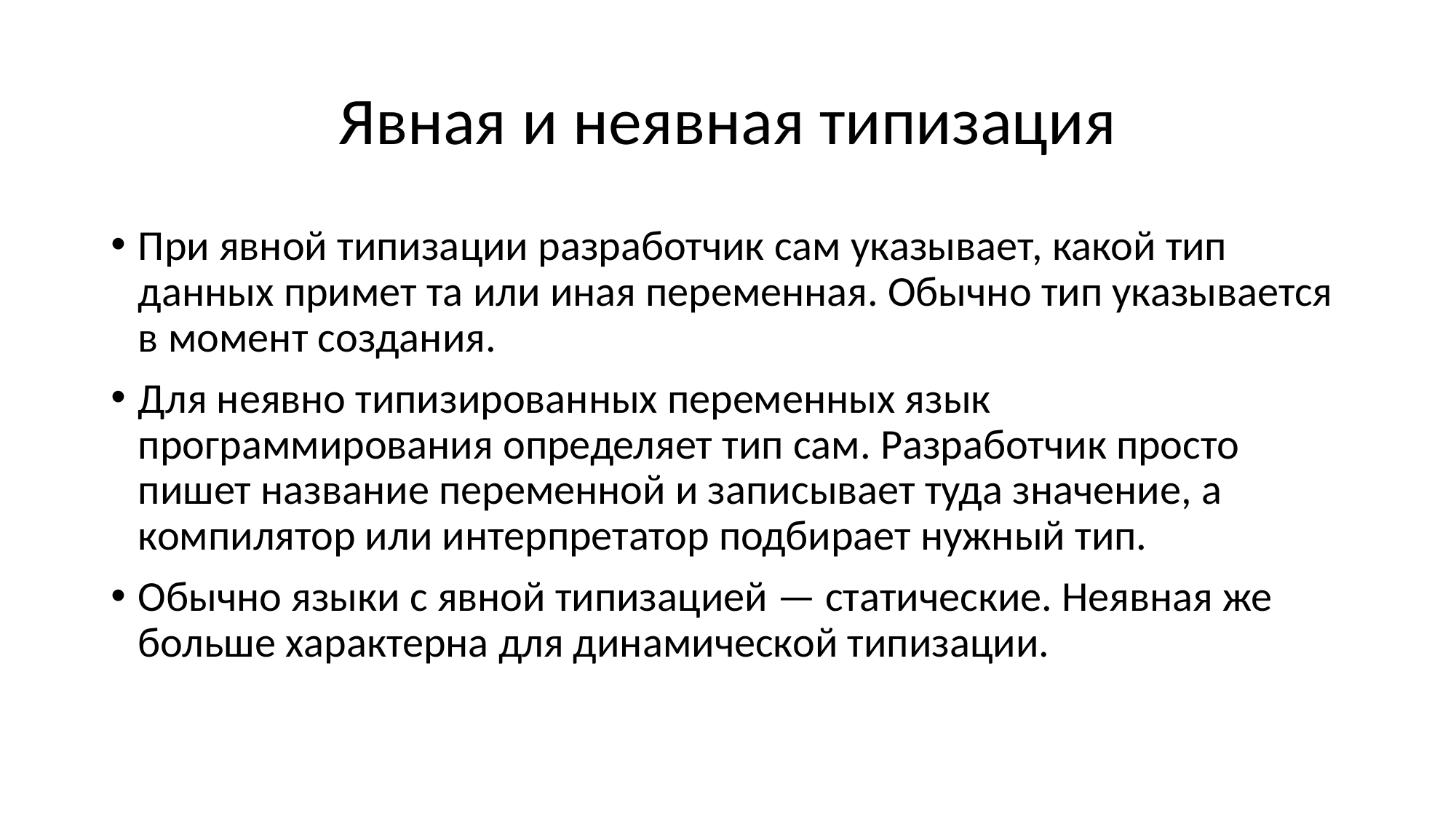

# Явная и неявная типизация
При явной типизации разработчик сам указывает, какой тип данных примет та или иная переменная. Обычно тип указывается в момент создания.
Для неявно типизированных переменных язык программирования определяет тип сам. Разработчик просто пишет название переменной и записывает туда значение, а компилятор или интерпретатор подбирает нужный тип.
Обычно языки с явной типизацией — статические. Неявная же больше характерна для динамической типизации.